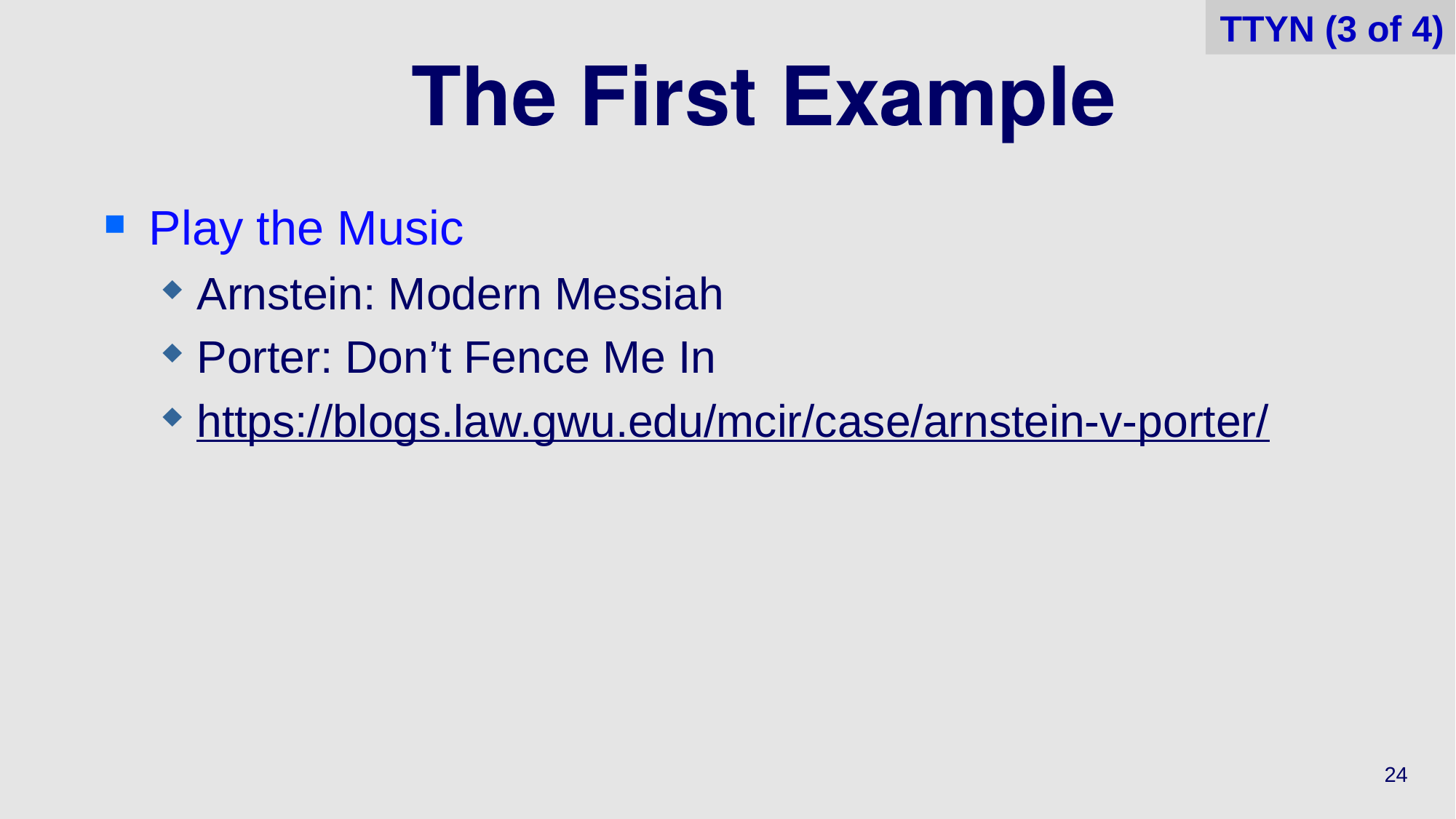

24
TTYN (3 of 4)
# The First Example
Play the Music
Arnstein: Modern Messiah
Porter: Don’t Fence Me In
https://blogs.law.gwu.edu/mcir/case/arnstein-v-porter/